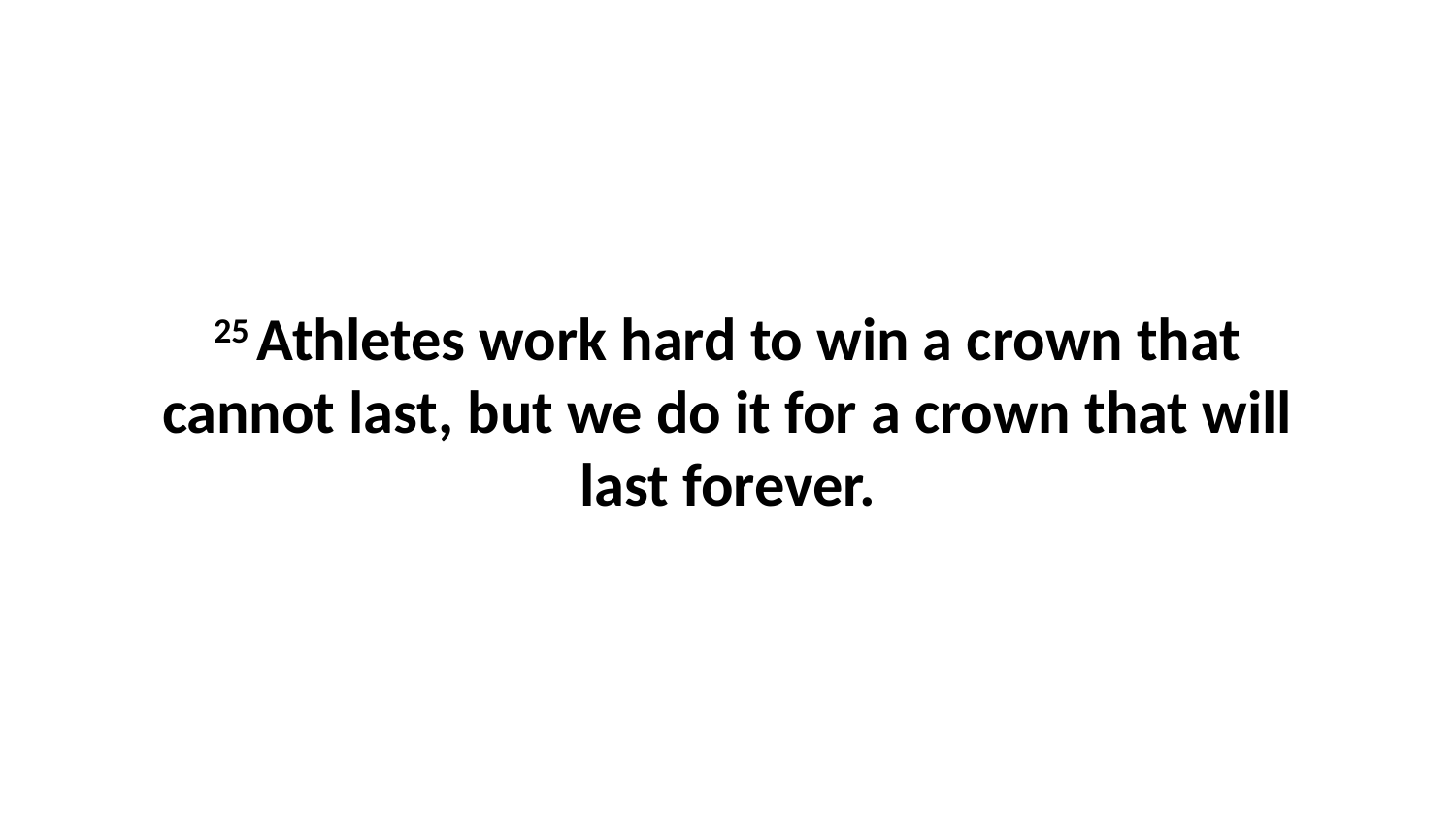

25 Athletes work hard to win a crown that cannot last, but we do it for a crown that will last forever.